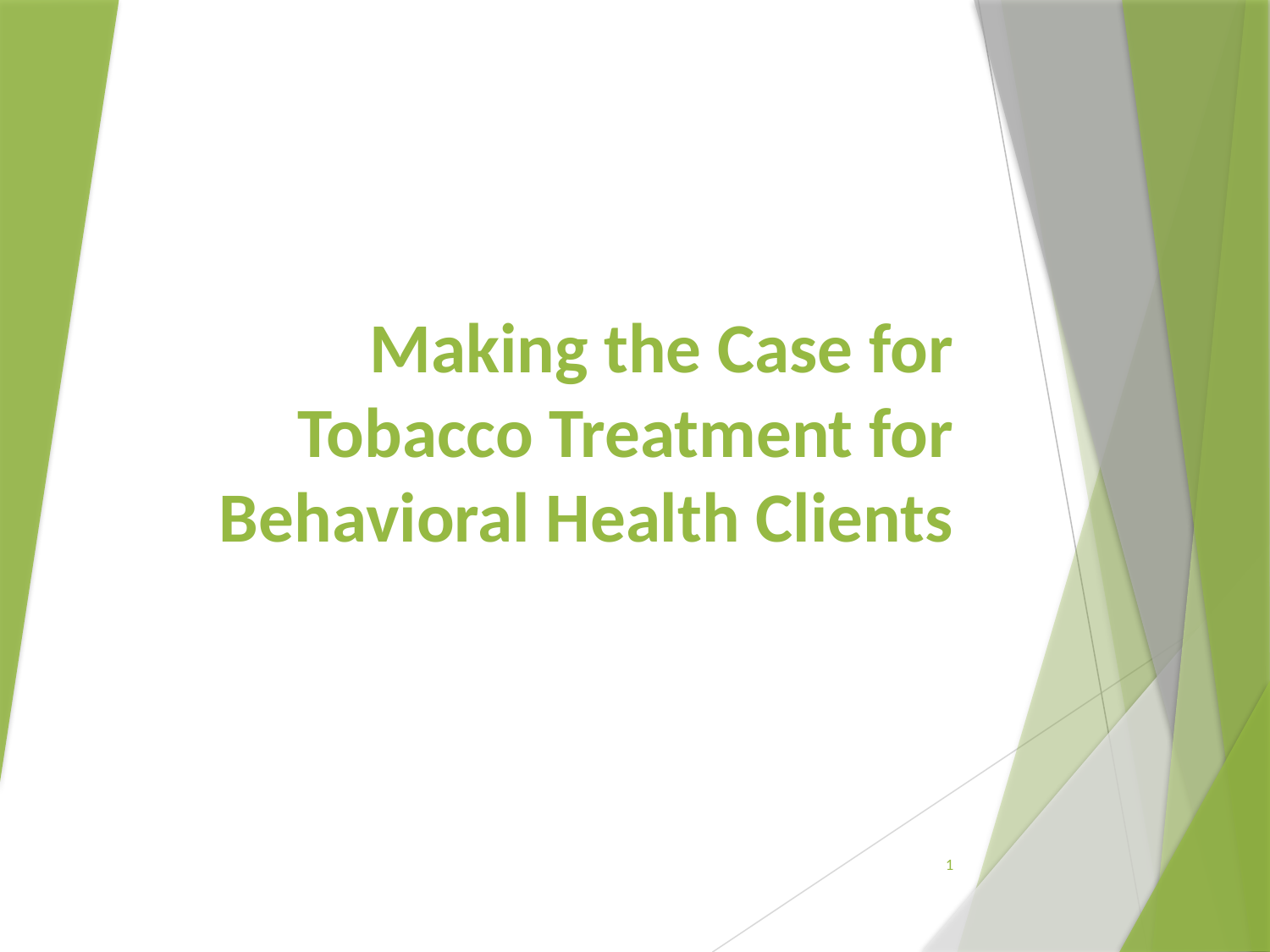

# Making the Case for Tobacco Treatment for Behavioral Health Clients

1